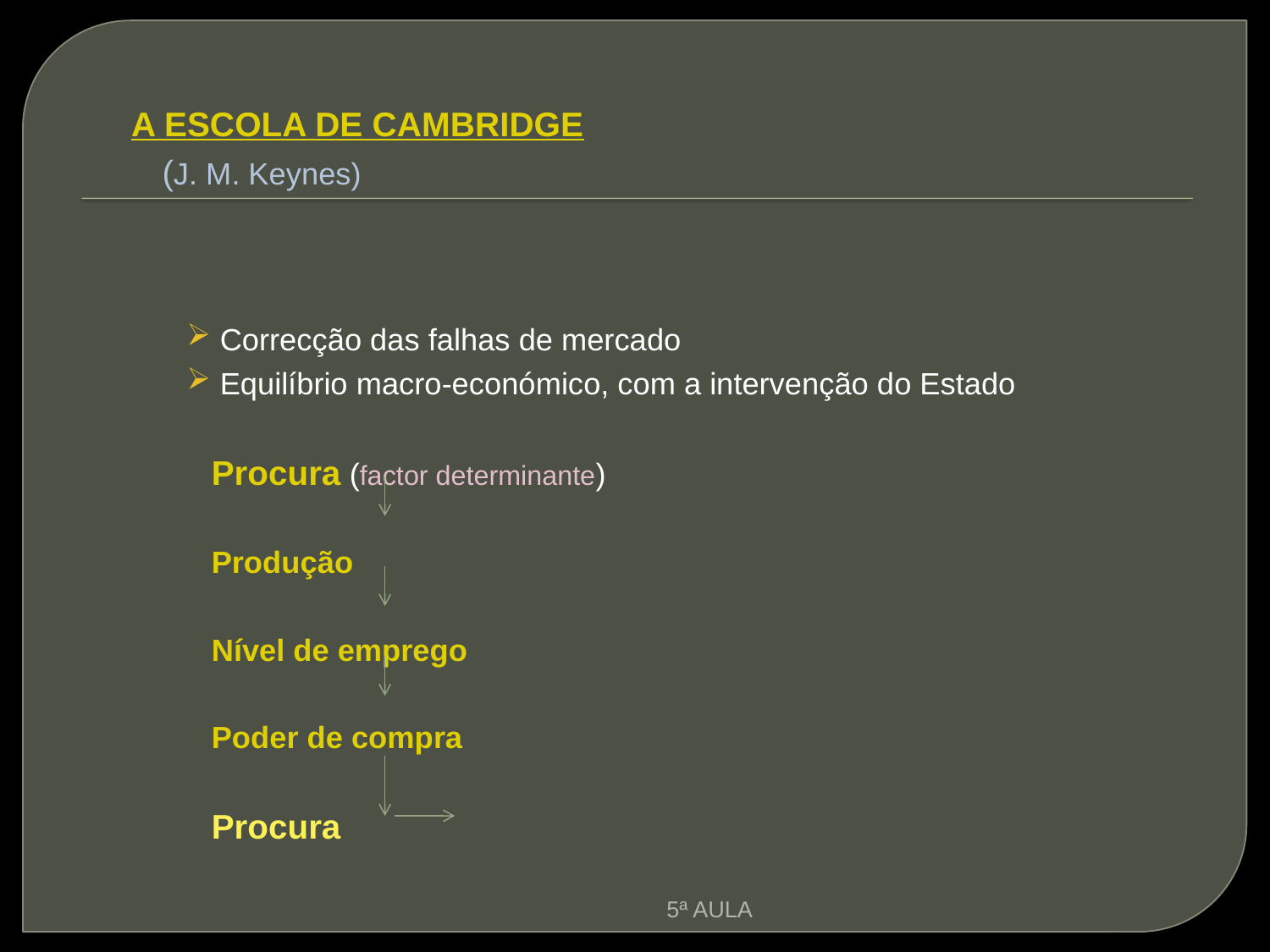

A ESCOLA DE CAMBRIDGE
		(J. M. Keynes)

 Correcção das falhas de mercado
 Equilíbrio macro-económico, com a intervenção do Estado

		Procura (factor determinante)

		Produção

		Nível de emprego

		Poder de compra

			Procura
5ª AULA